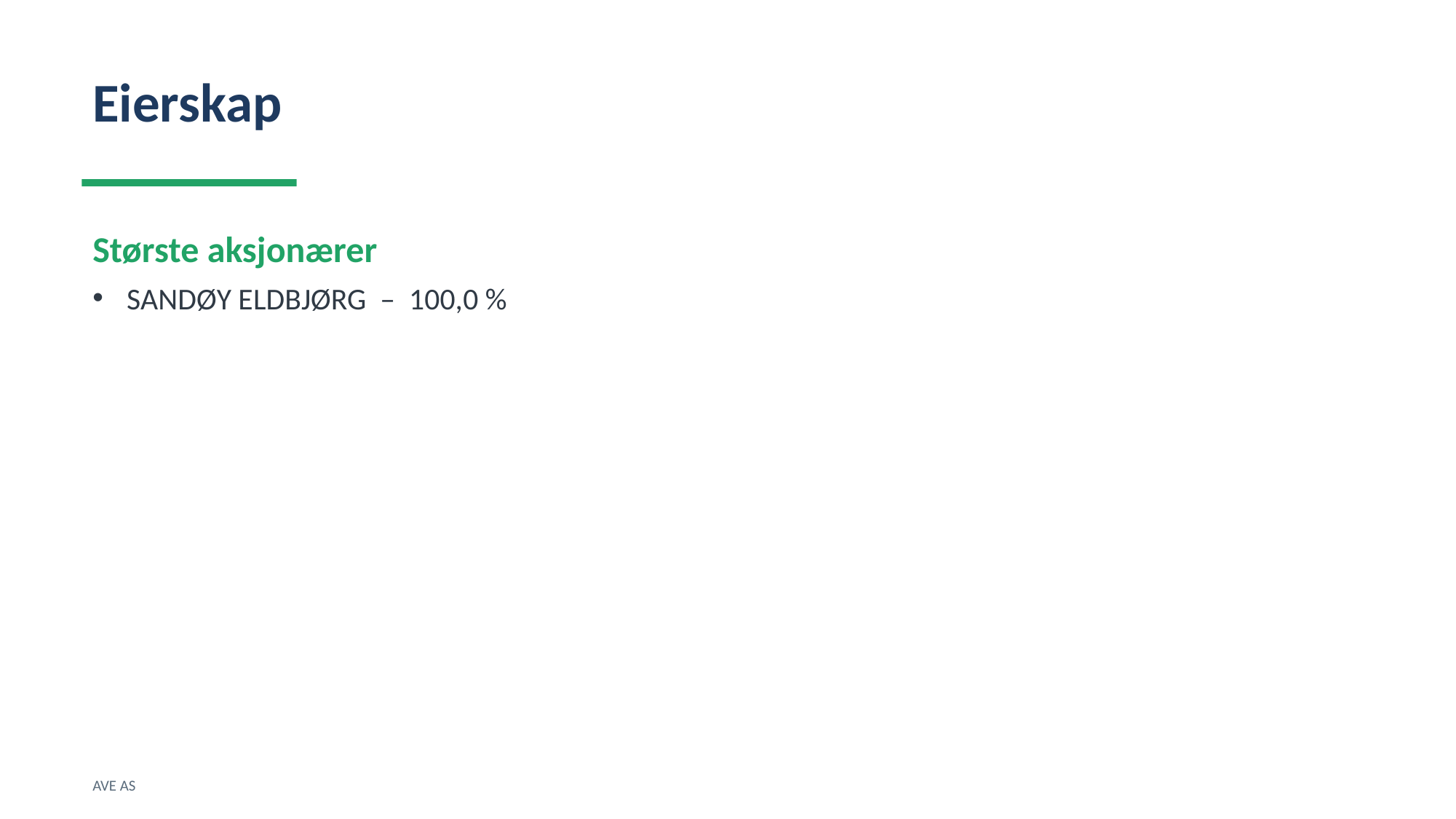

Eierskap

Største aksjonærer
SANDØY ELDBJØRG  –  100,0 %
AVE AS